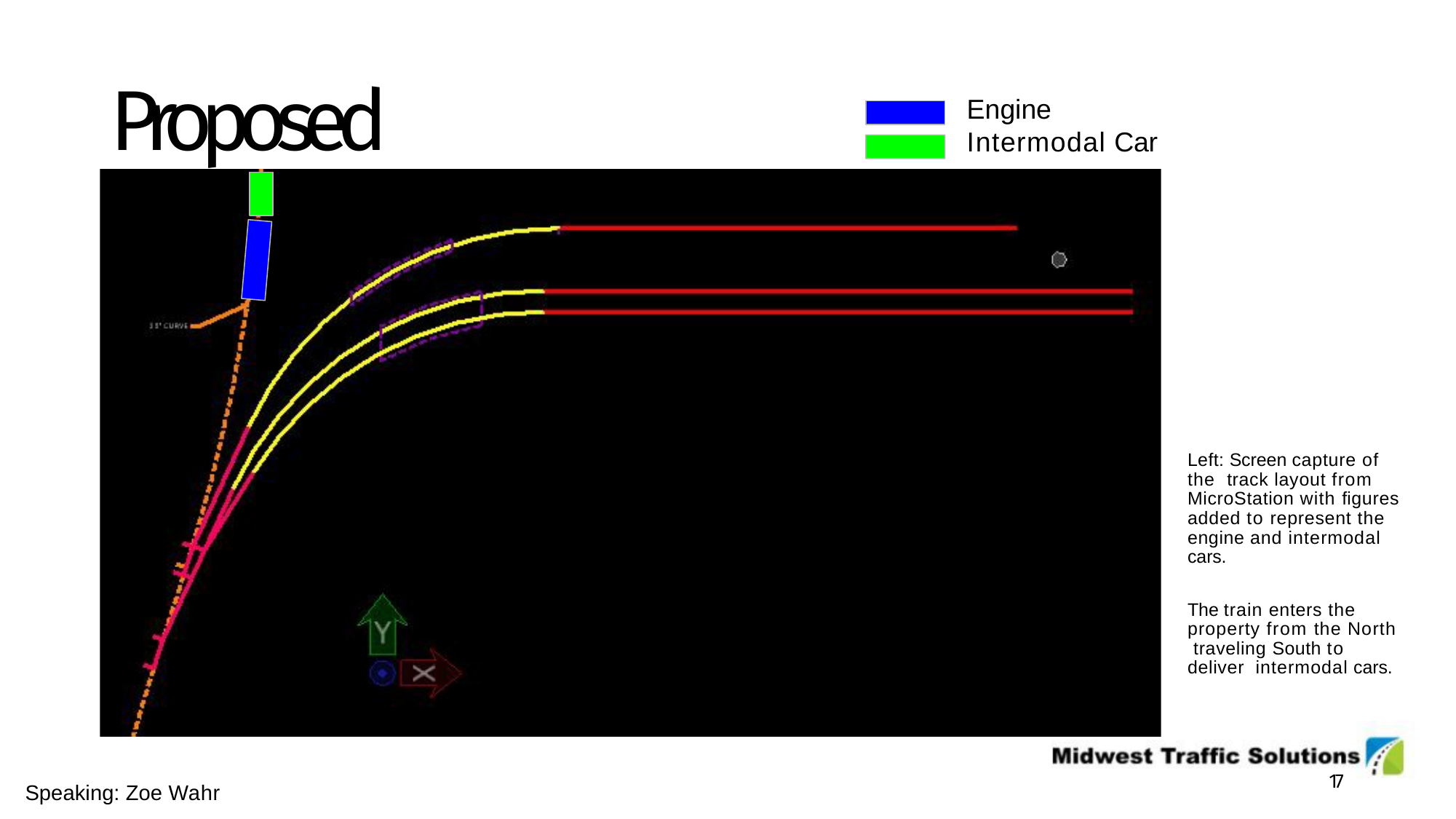

# Proposed Operations
Engine  Intermodal Car

Left: Screen capture of the  track layout from  MicroStation with ﬁgures  added to represent the  engine and intermodal  cars.

The train enters the  property from the North  traveling South to deliver  intermodal cars.
17
Speaking: Zoe Wahr